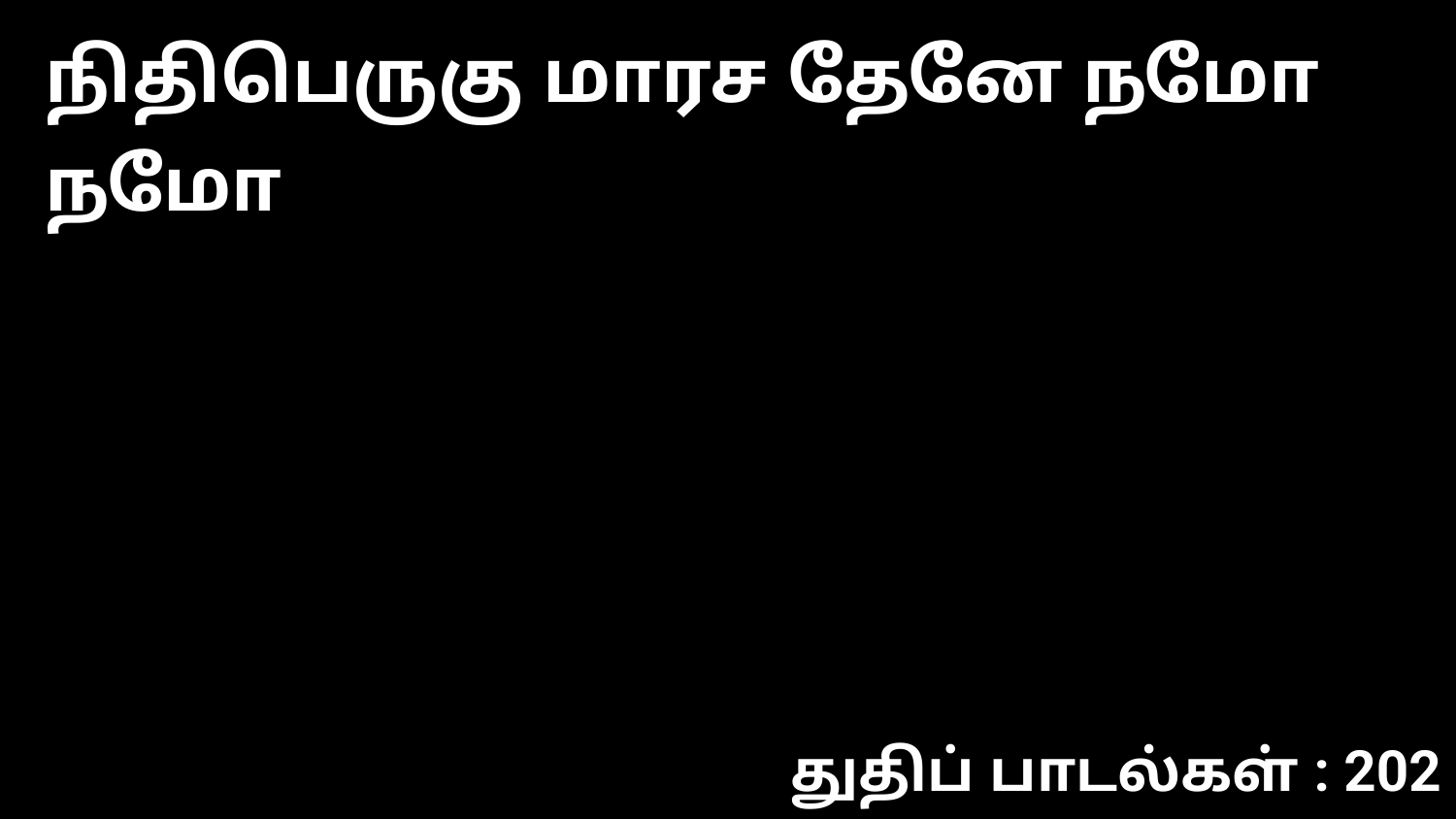

நிதிபெருகு மாரச தேனே நமோ நமோ
துதிப் பாடல்கள் : 202